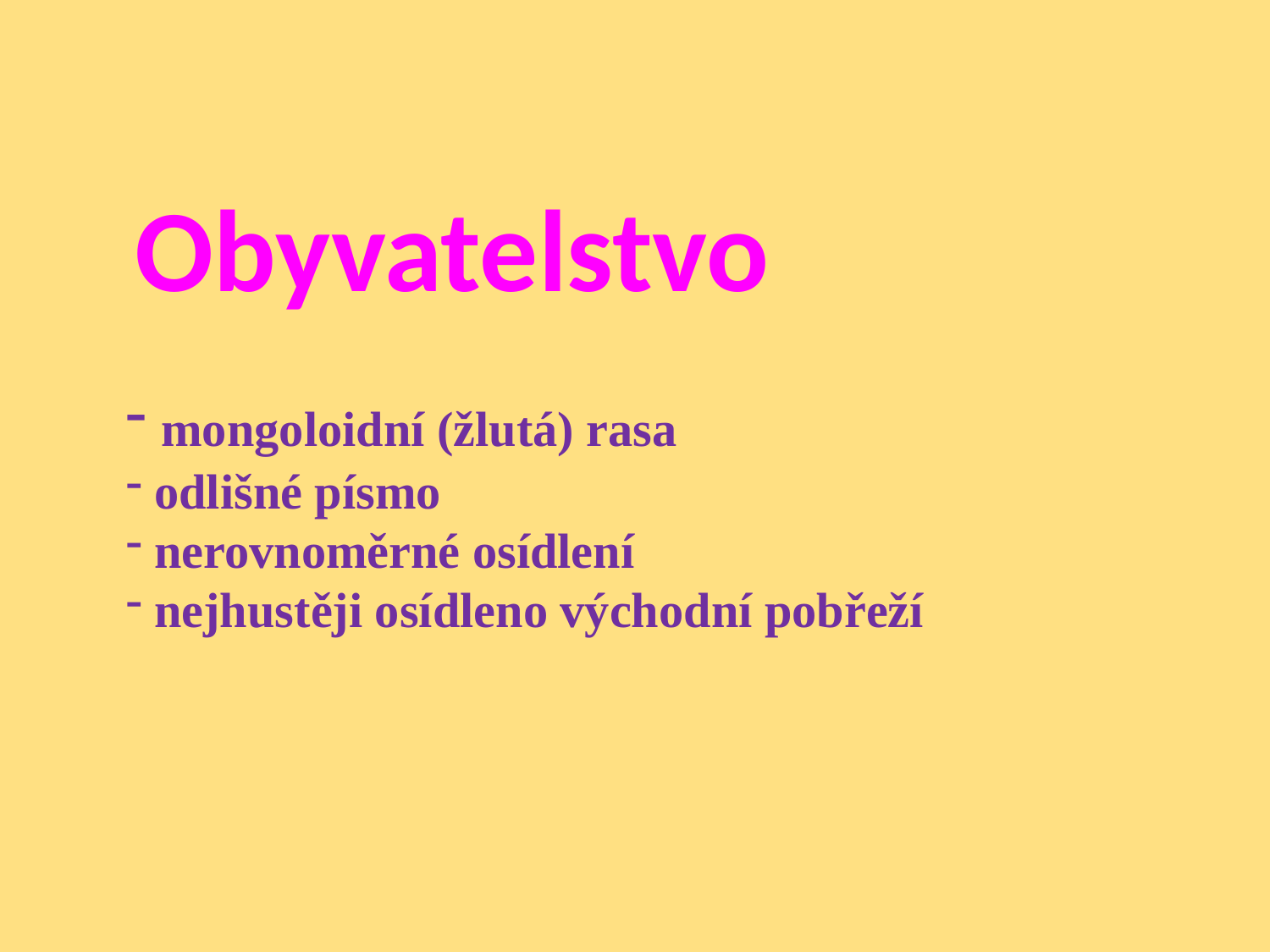

Obyvatelstvo
 mongoloidní (žlutá) rasa
 odlišné písmo
 nerovnoměrné osídlení
 nejhustěji osídleno východní pobřeží